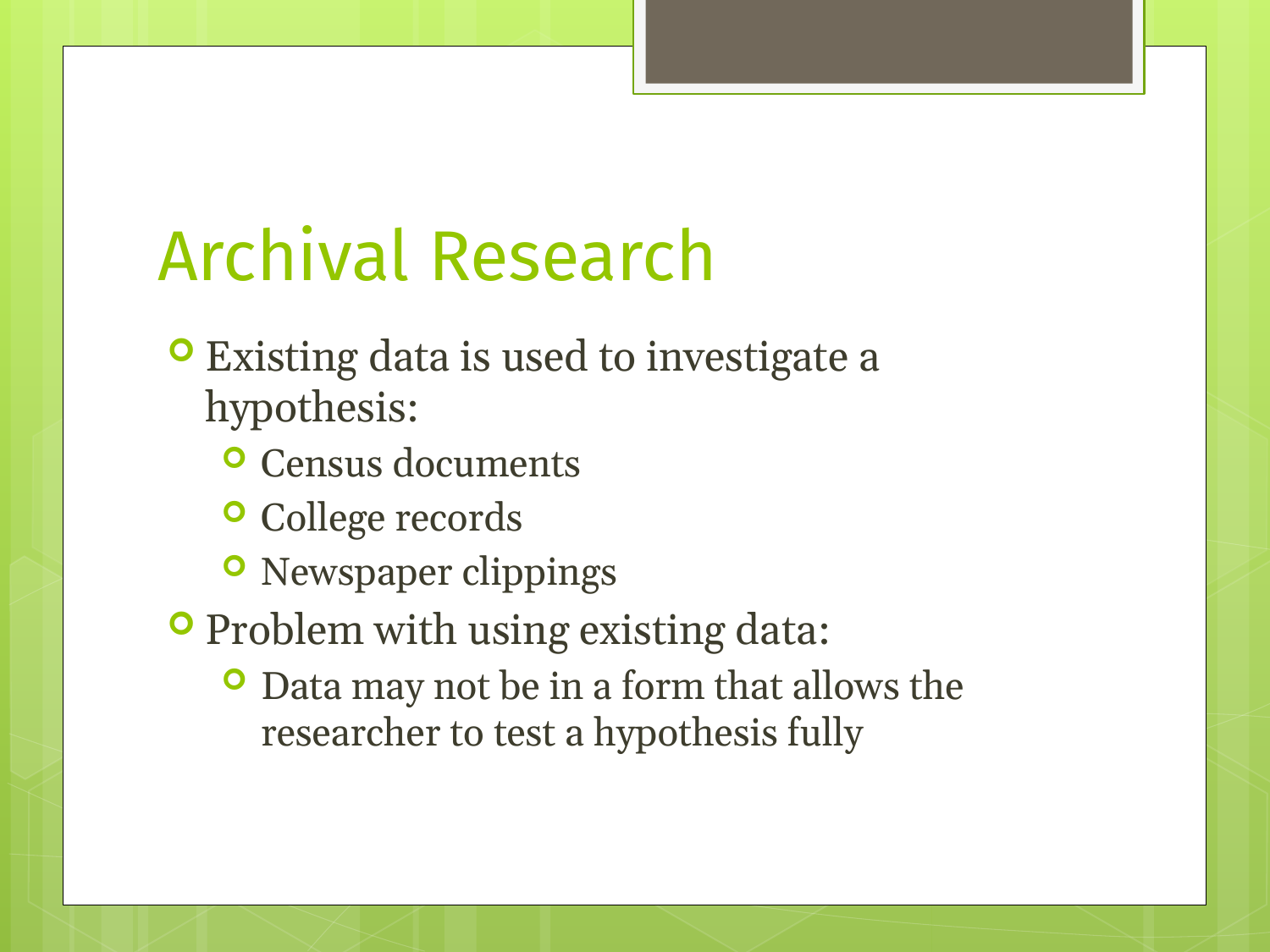

# Archival Research
Existing data is used to investigate a hypothesis:
Census documents
College records
Newspaper clippings
Problem with using existing data:
Data may not be in a form that allows the researcher to test a hypothesis fully